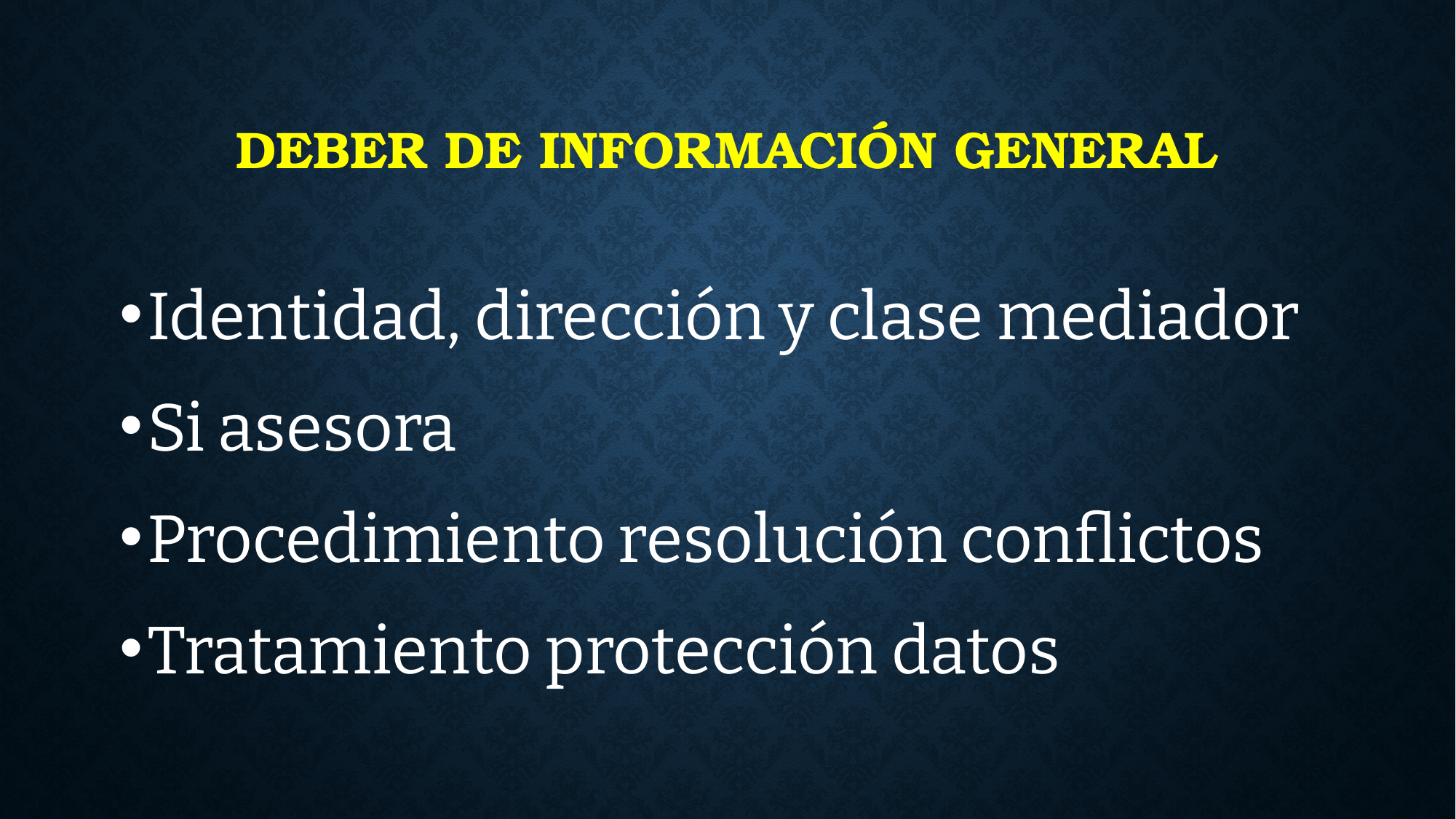

# DEBER DE INFORMACIÓN general
Identidad, dirección y clase mediador
Si asesora
Procedimiento resolución conflictos
Tratamiento protección datos